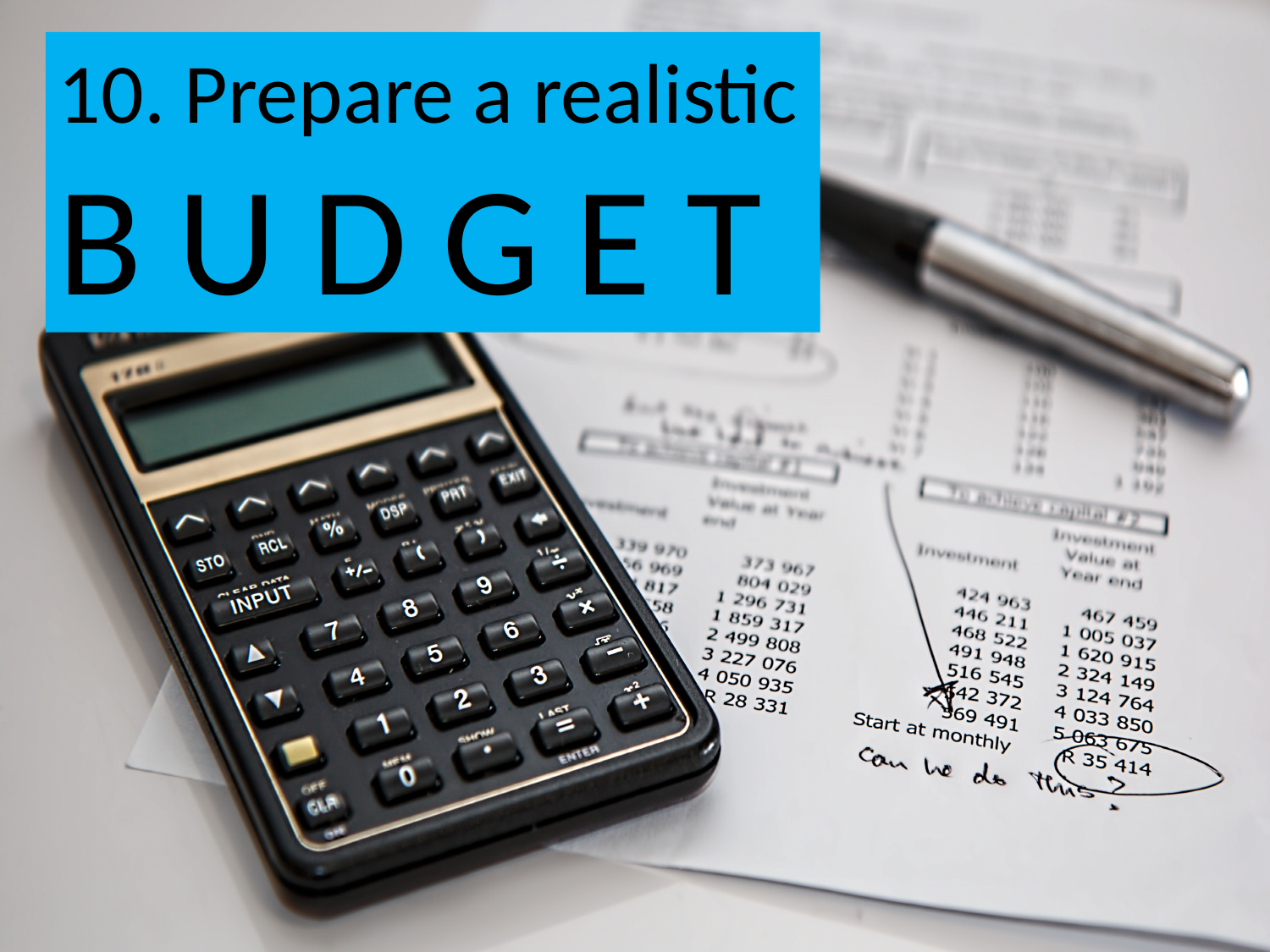

10. Prepare a realistic B U D G E T